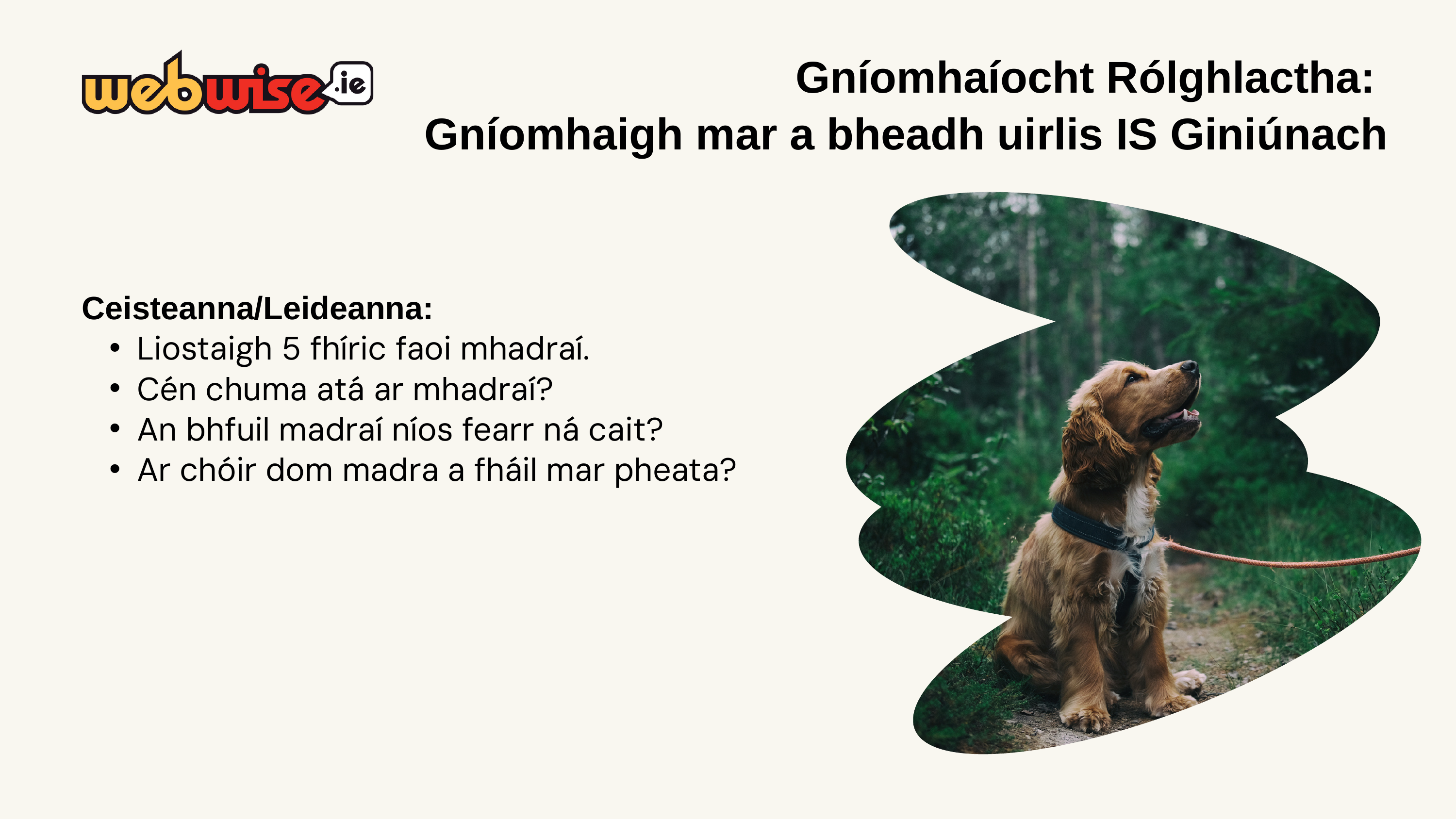

Gníomhaíocht Rólghlactha:
Gníomhaigh mar a bheadh uirlis IS Giniúnach

Ceisteanna/Leideanna:
Liostaigh 5 fhíric faoi mhadraí.
Cén chuma atá ar mhadraí?
An bhfuil madraí níos fearr ná cait?
Ar chóir dom madra a fháil mar pheata?